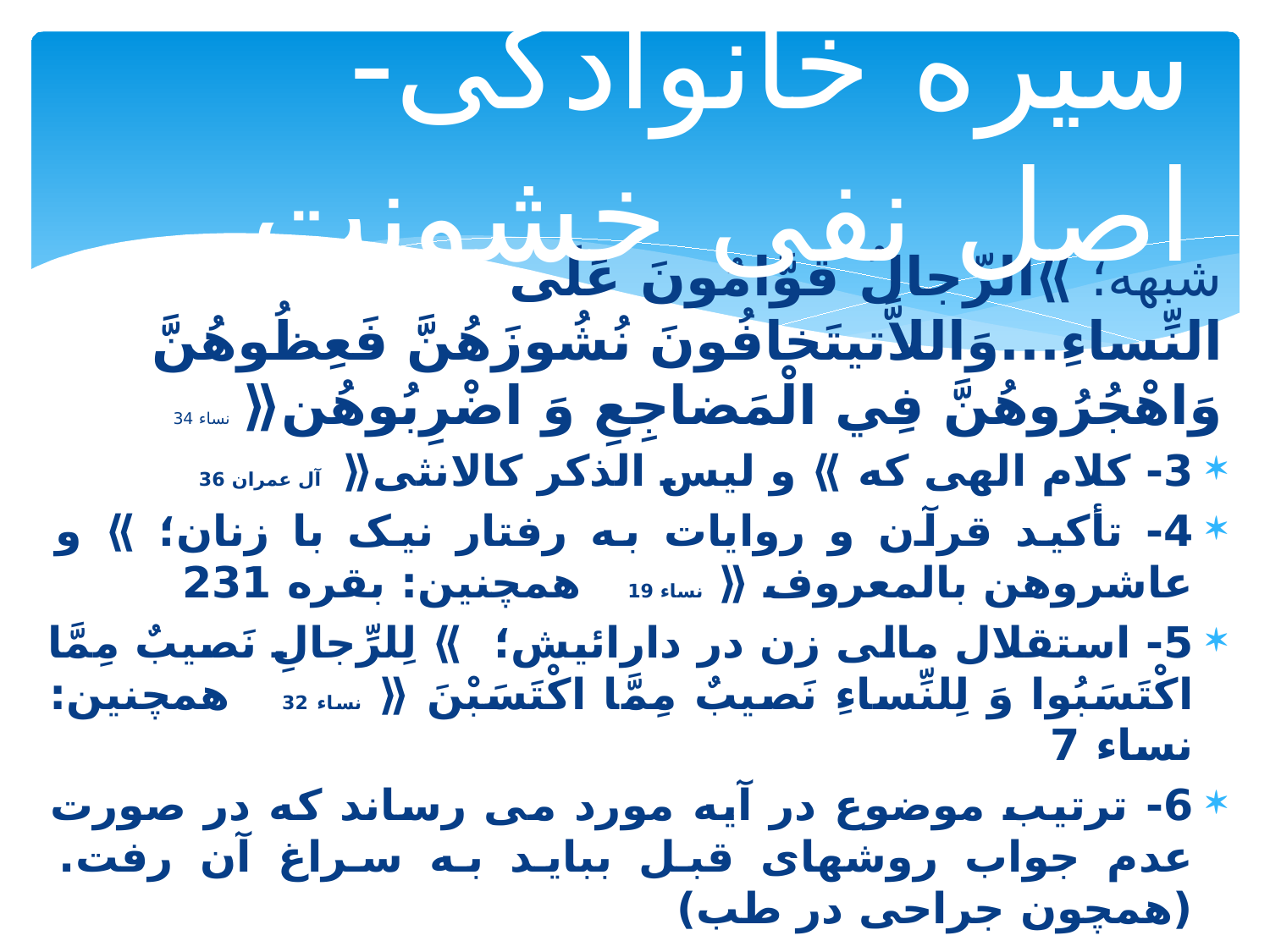

# سیره خانوادگی- اصل نفی خشونت
شبهه؛ ⟫الرِّجالُ قَوَّامُونَ عَلَى النِّساءِ...وَاللاَّتي‏تَخافُونَ نُشُوزَهُنَّ فَعِظُوهُنَّ وَاهْجُرُوهُنَّ فِي الْمَضاجِعِ وَ اضْرِبُوهُن⟪ نساء 34
3- کلام الهی که ⟫ و لیس الذکر کالانثی⟪  آل عمران 36
4- تأکید قرآن و روایات به رفتار نیک با زنان؛ ⟫ و عاشروهن بالمعروف ⟪ نساء 19       همچنین: بقره 231
5- استقلال مالی زن در دارائیش؛  ⟫ لِلرِّجالِ نَصيبٌ مِمَّا اكْتَسَبُوا وَ لِلنِّساءِ نَصيبٌ مِمَّا اكْتَسَبْنَ ⟪ نساء 32      همچنین: نساء 7
6- ترتیب موضوع در آیه مورد می رساند که در صورت عدم جواب روشهای قبل بباید به سراغ آن رفت. (همچون جراحی در طب)